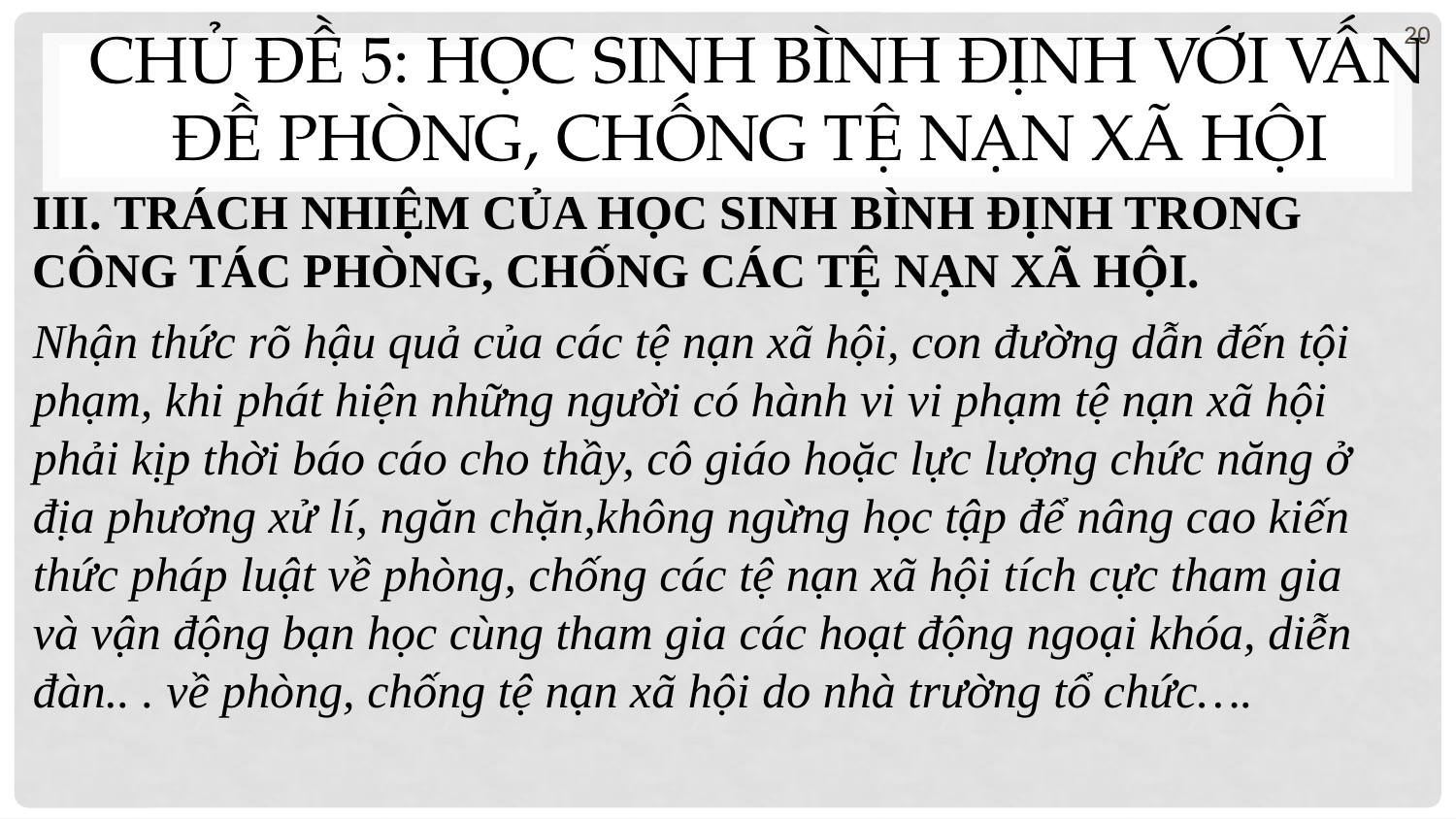

20
# Chủ đề 5: HỌC SINH BÌNH ĐỊNH VỚI VẤN ĐỀ PHÒNG, CHỐNG TỆ NẠN XÃ HỘI
III. TRÁCH NHIỆM CỦA HỌC SINH BÌNH ĐỊNH TRONG CÔNG TÁC PHÒNG, CHỐNG CÁC TỆ NẠN XÃ HỘI.
Nhận thức rõ hậu quả của các tệ nạn xã hội, con đường dẫn đến tội phạm, khi phát hiện những người có hành vi vi phạm tệ nạn xã hội phải kịp thời báo cáo cho thầy, cô giáo hoặc lực lượng chức năng ở địa phương xử lí, ngăn chặn,không ngừng học tập để nâng cao kiến thức pháp luật về phòng, chống các tệ nạn xã hội tích cực tham gia và vận động bạn học cùng tham gia các hoạt động ngoại khóa, diễn đàn.. . về phòng, chống tệ nạn xã hội do nhà trường tổ chức….